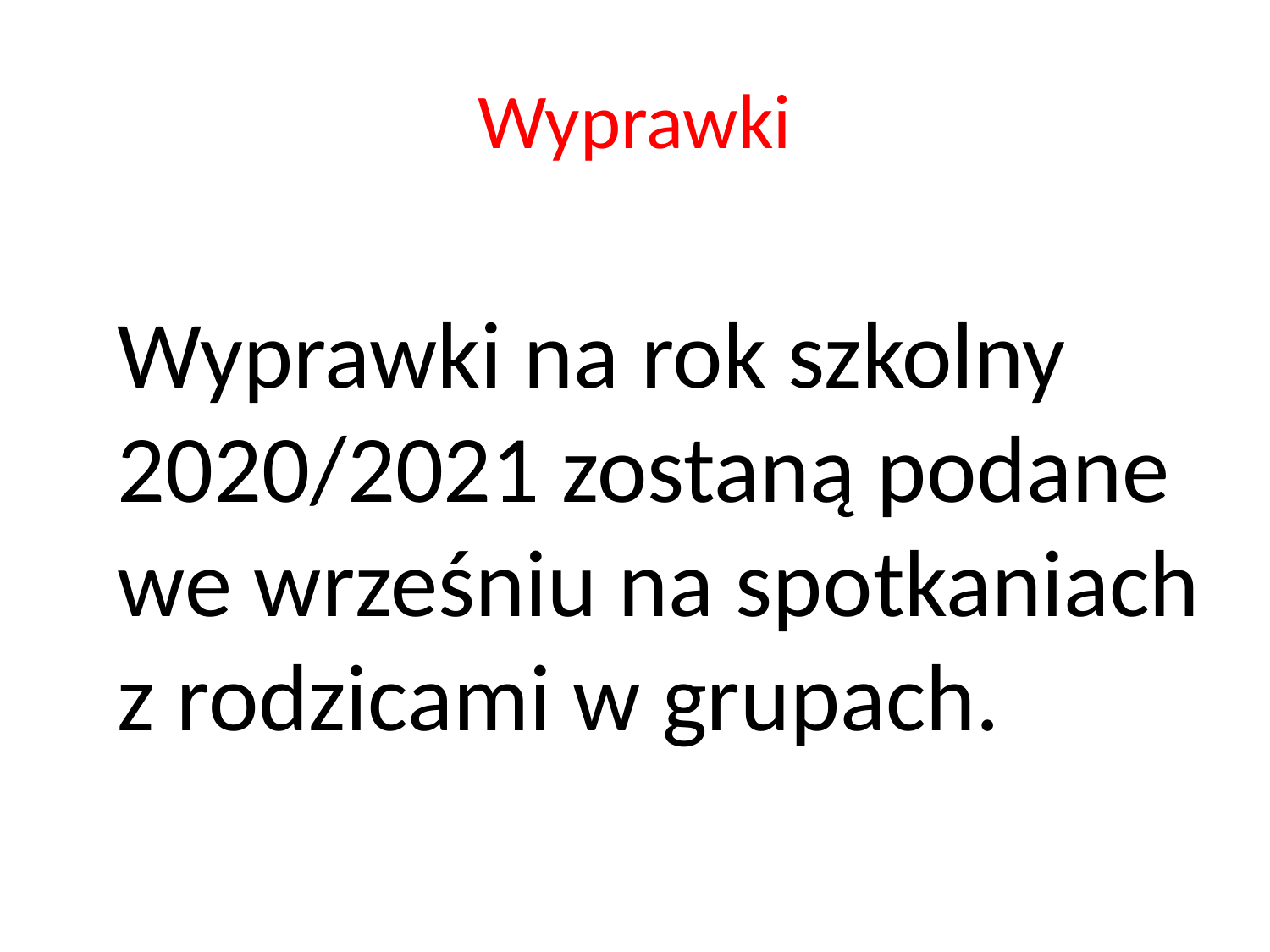

# Wyprawki
Wyprawki na rok szkolny 2020/2021 zostaną podane  we wrześniu na spotkaniach z rodzicami w grupach.